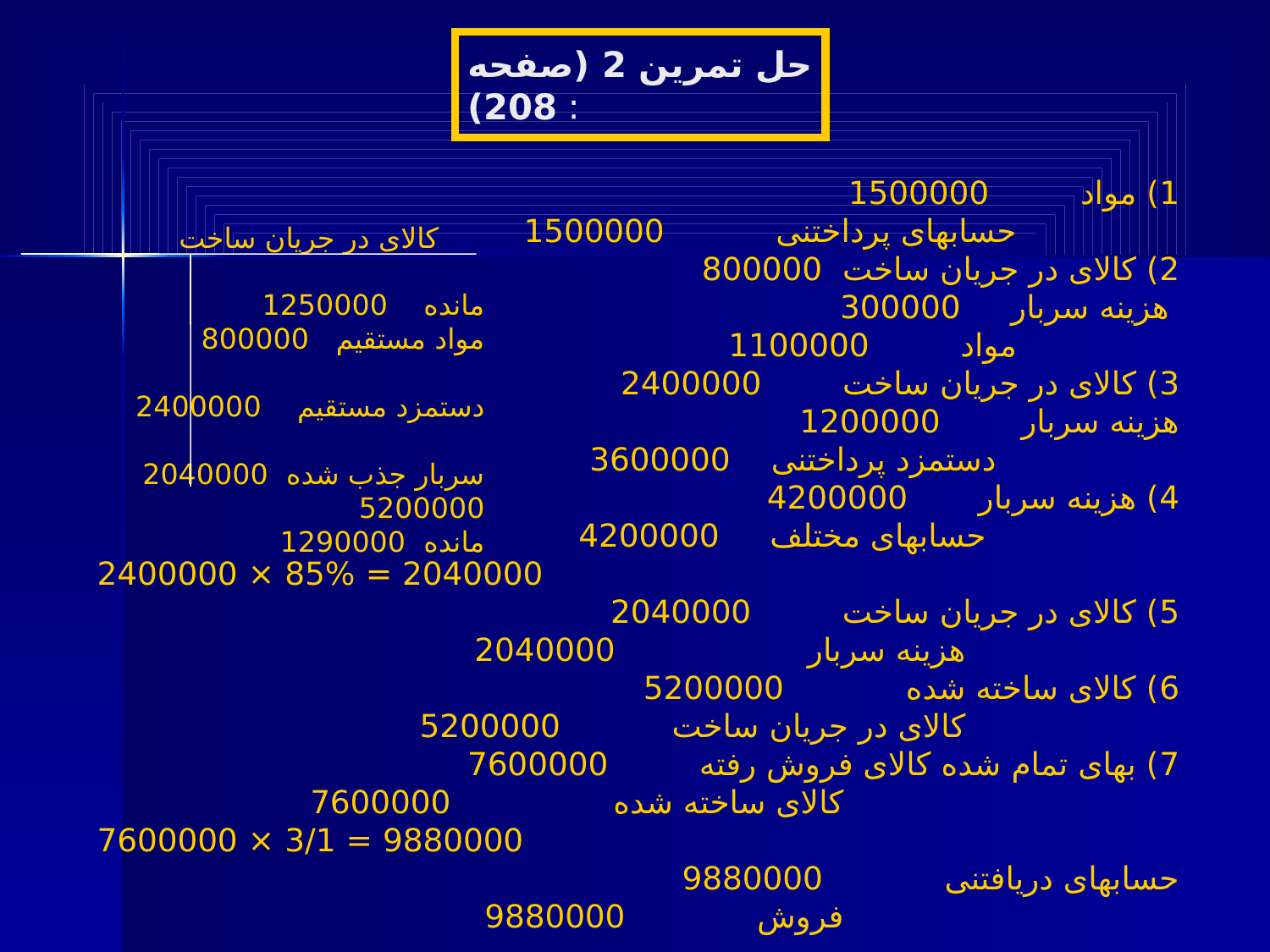

حل تمرین 2 (صفحه 208) :
1) مواد         1500000
                حسابهای پرداختنی           1500000
2) کالای در جریان ساخت  800000
 هزینه سربار     300000
                مواد         1100000
3) کالای در جریان ساخت        2400000
هزینه سربار        1200000
                  دستمزد پرداختنی    3600000
4) هزینه سربار       4200000
                   حسابهای مختلف     4200000
2040000 = 85% × 2400000
5) کالای در جریان ساخت         2040000
                     هزینه سربار                   2040000
6) کالای ساخته شده            5200000
                     کالای در جریان ساخت           5200000
7) بهای تمام شده کالای فروش رفته         7600000
                                 کالای ساخته شده                7600000
9880000 = 3/1 × 7600000
حسابهای دریافتنی            9880000
                                 فروش             9880000

کالای در جریان ساخت

مانده    1250000
مواد مستقیم   800000
دستمزد مستقیم    2400000
سربار جذب شده  2040000          5200000
مانده  1290000